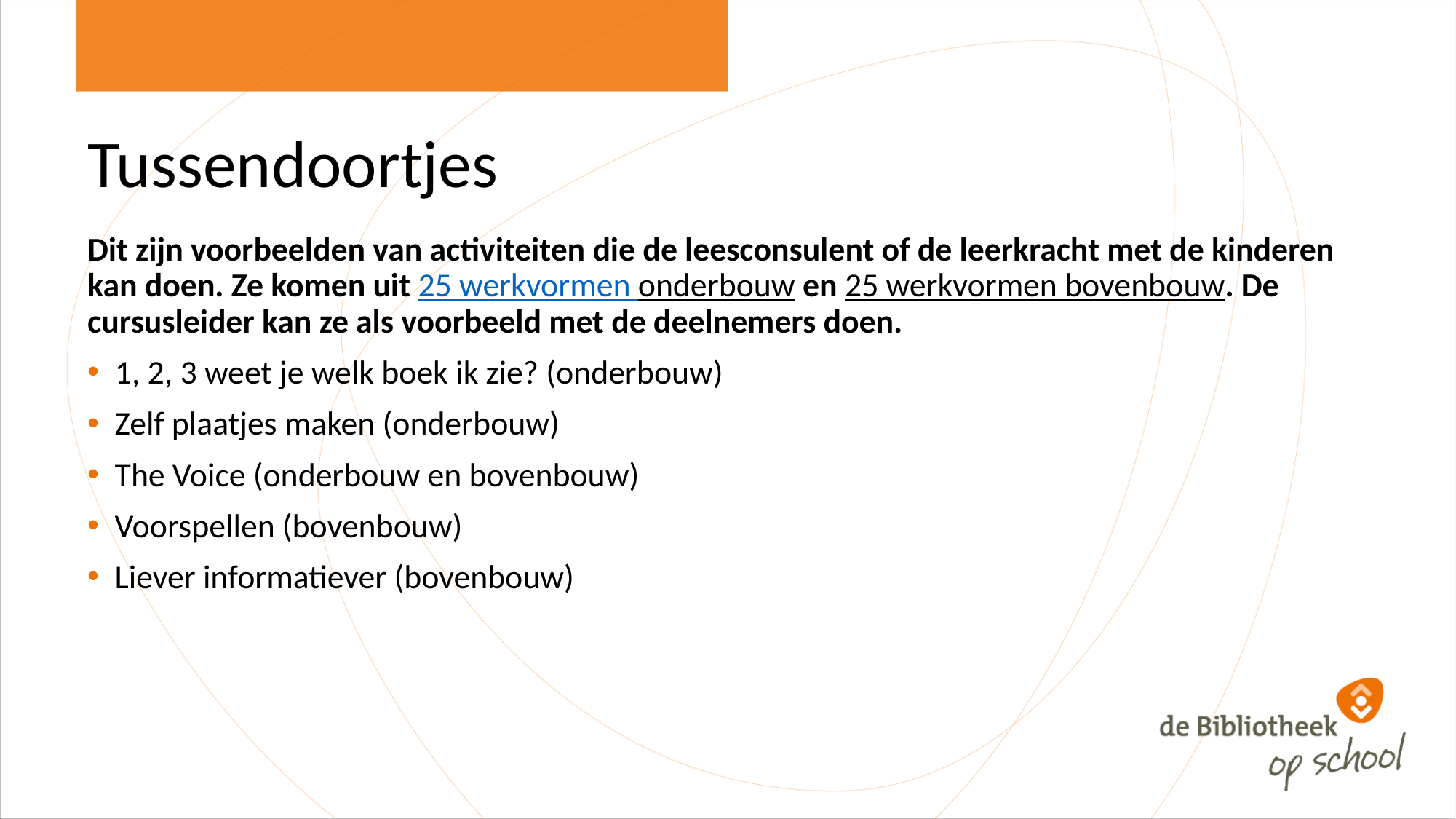

# Tussendoortjes
Dit zijn voorbeelden van activiteiten die de leesconsulent of de leerkracht met de kinderen kan doen. Ze komen uit 25 werkvormen onderbouw en 25 werkvormen bovenbouw. De cursusleider kan ze als voorbeeld met de deelnemers doen.
1, 2, 3 weet je welk boek ik zie? (onderbouw)
Zelf plaatjes maken (onderbouw)
The Voice (onderbouw en bovenbouw)
Voorspellen (bovenbouw)
Liever informatiever (bovenbouw)